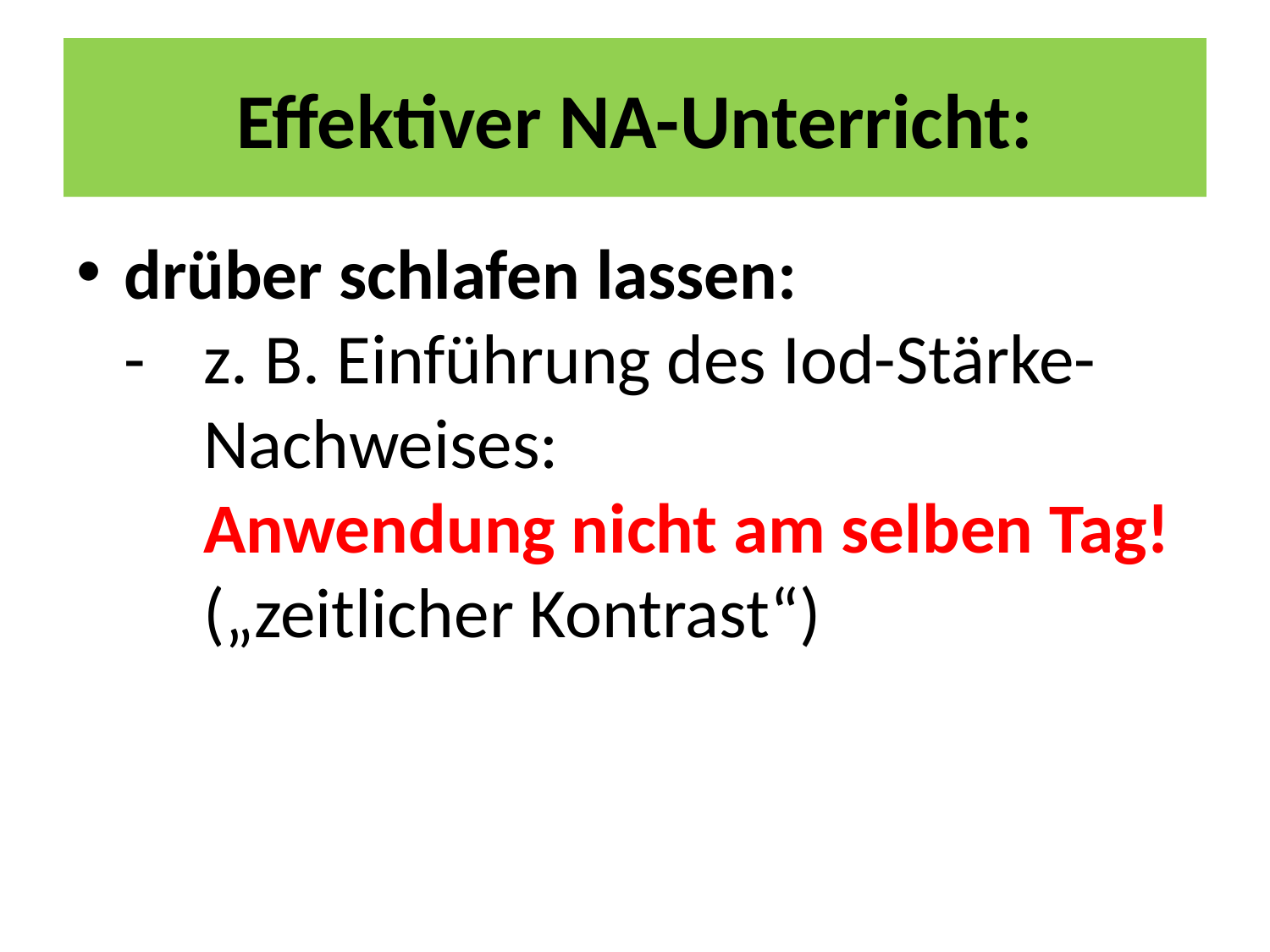

# Effektiver NA-Unterricht:
drüber schlafen lassen:
   -   	z. B. Einführung des Iod-Stärke-	Nachweises:
	Anwendung nicht am selben Tag!
	(„zeitlicher Kontrast“)